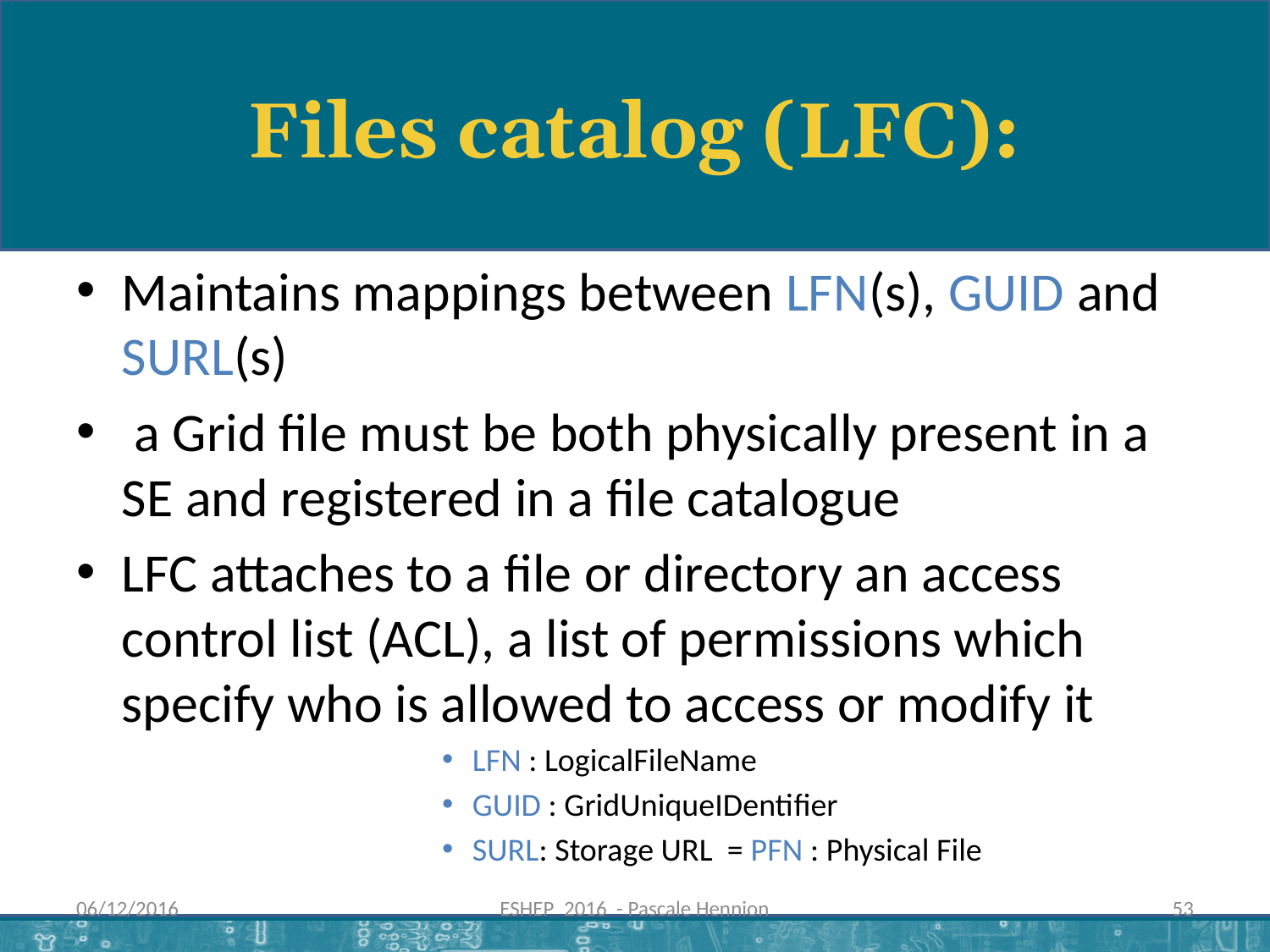

# Files catalog (LFC):
Maintains mappings between LFN(s), GUID and SURL(s)
 a Grid ﬁle must be both physically present in a SE and registered in a ﬁle catalogue
LFC attaches to a ﬁle or directory an access control list (ACL), a list of permissions which specify who is allowed to access or modify it
LFN : LogicalFileName
GUID : GridUniqueIDentiﬁer
SURL: Storage URL  = PFN : Physical File
06/12/2016
ESHEP  2016  - Pascale Hennion
53